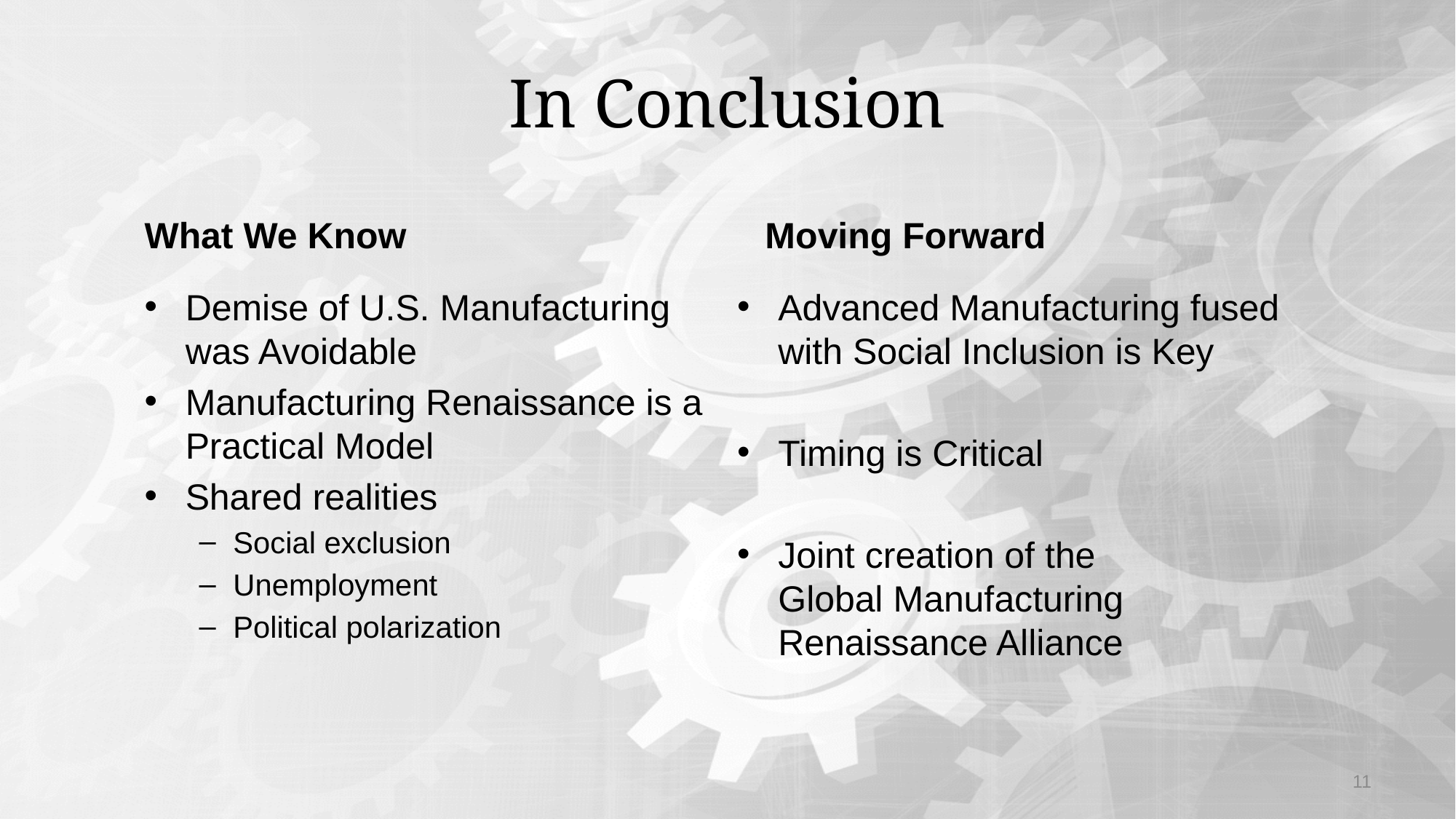

# In Conclusion
What We Know
Moving Forward
Demise of U.S. Manufacturing was Avoidable
Manufacturing Renaissance is a Practical Model
Shared realities
Social exclusion
Unemployment
Political polarization
Advanced Manufacturing fused with Social Inclusion is Key

Timing is Critical

Joint creation of the
Global Manufacturing Renaissance Alliance
11